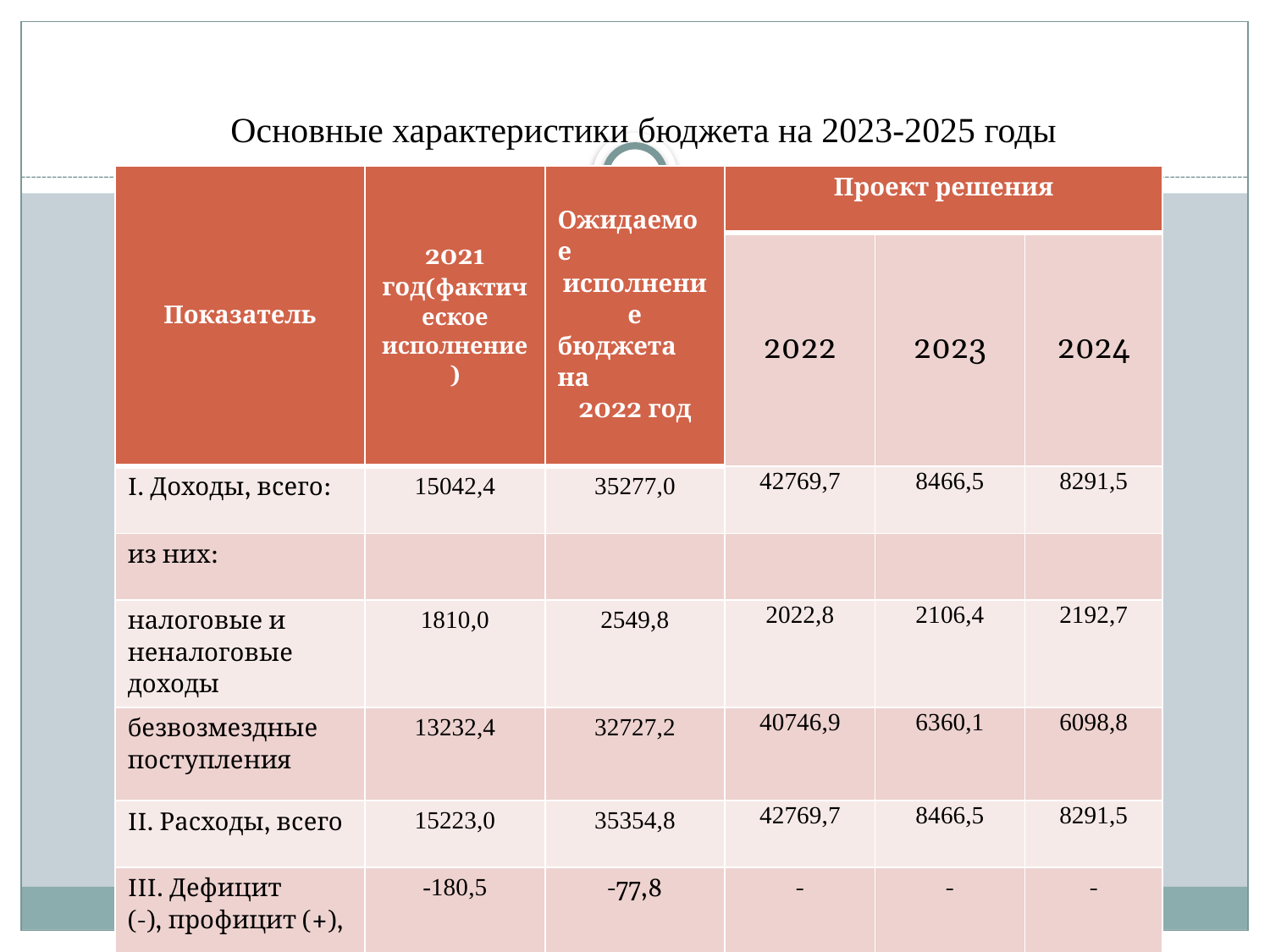

# Основные характеристики бюджета на 2023-2025 годы
| Показатель | 2021 год(фактическое исполнение) | Ожидаемое исполнение бюджета на 2022 год | Проект решения |  |  |
| --- | --- | --- | --- | --- | --- |
|  |  |  | 2022 | 2023 | 2024 |
| I. Доходы, всего: | 15042,4 | 35277,0 | 42769,7 | 8466,5 | 8291,5 |
| из них: |  |  |  |  |  |
| налоговые и неналоговые доходы | 1810,0 | 2549,8 | 2022,8 | 2106,4 | 2192,7 |
| безвозмездные поступления | 13232,4 | 32727,2 | 40746,9 | 6360,1 | 6098,8 |
| II. Расходы, всего | 15223,0 | 35354,8 | 42769,7 | 8466,5 | 8291,5 |
| III. Дефицит (-), профицит (+), | -180,5 | -77,8 | - | - | - |